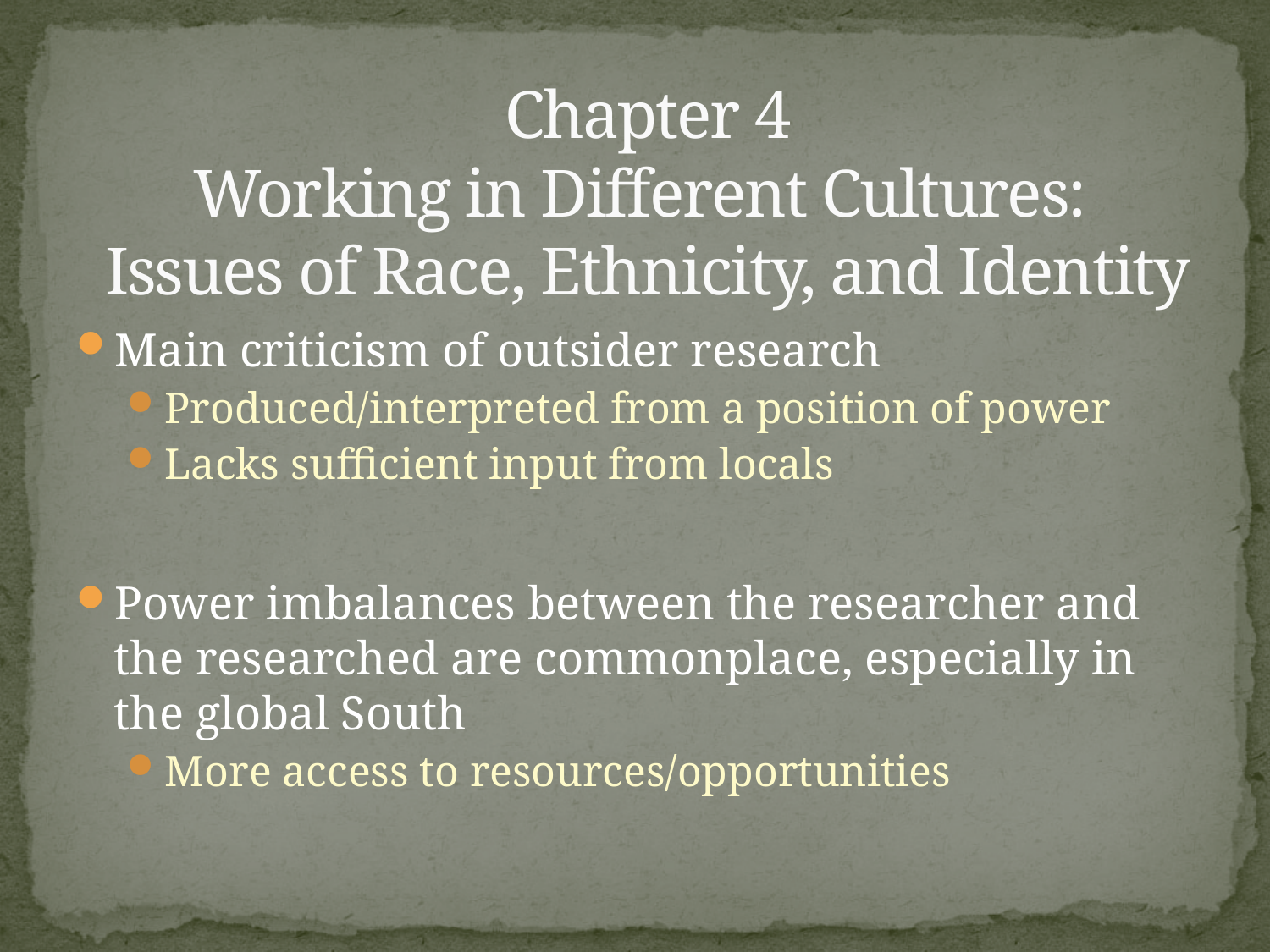

# Chapter 4 Working in Different Cultures: Issues of Race, Ethnicity, and Identity
Main criticism of outsider research
Produced/interpreted from a position of power
Lacks sufficient input from locals

Power imbalances between the researcher and the researched are commonplace, especially in the global South
More access to resources/opportunities